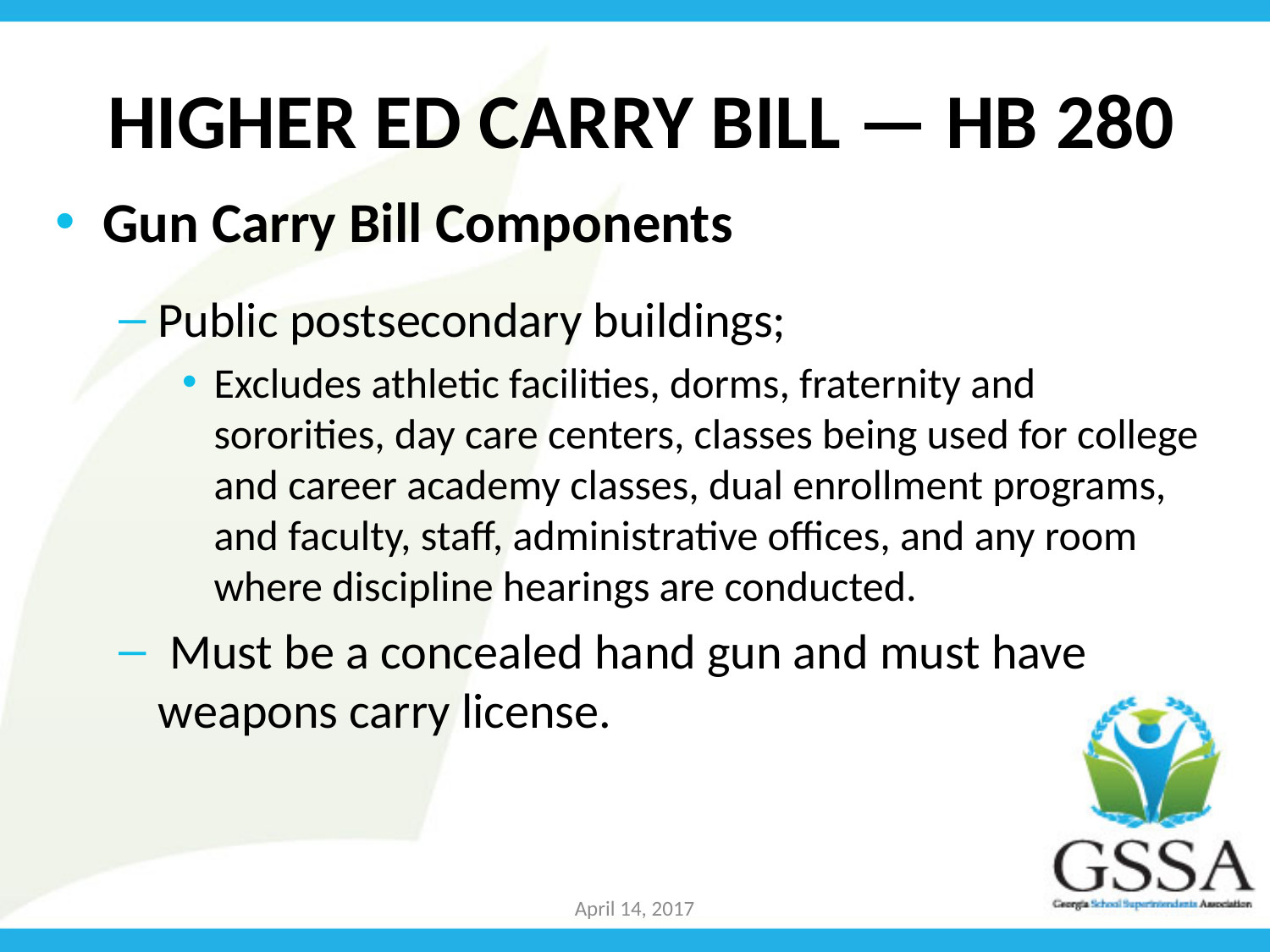

# Higher Ed Carry Bill — HB 280
Gun Carry Bill Components

Public postsecondary buildings;
Excludes athletic facilities, dorms, fraternity and sororities, day care centers, classes being used for college and career academy classes, dual enrollment programs, and faculty, staff, administrative offices, and any room where discipline hearings are conducted.
 Must be a concealed hand gun and must have weapons carry license.
April 14, 2017